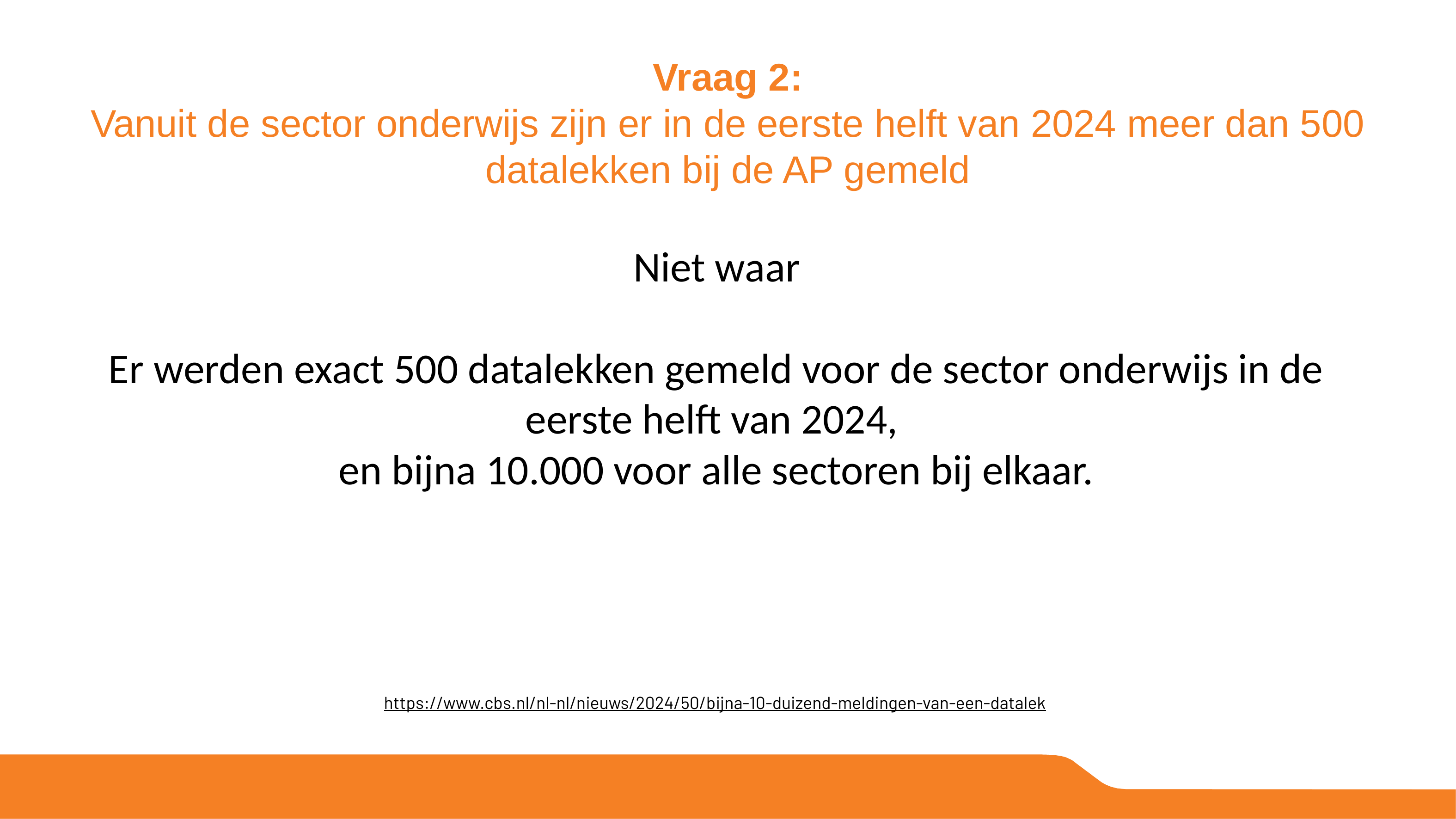

# Vraag 2: Vanuit de sector onderwijs zijn er in de eerste helft van 2024 meer dan 500 datalekken bij de AP gemeld

Niet waar

Er werden exact 500 datalekken gemeld voor de sector onderwijs in de eerste helft van 2024,
en bijna 10.000 voor alle sectoren bij elkaar.

https://www.cbs.nl/nl-nl/nieuws/2024/50/bijna-10-duizend-meldingen-van-een-datalek